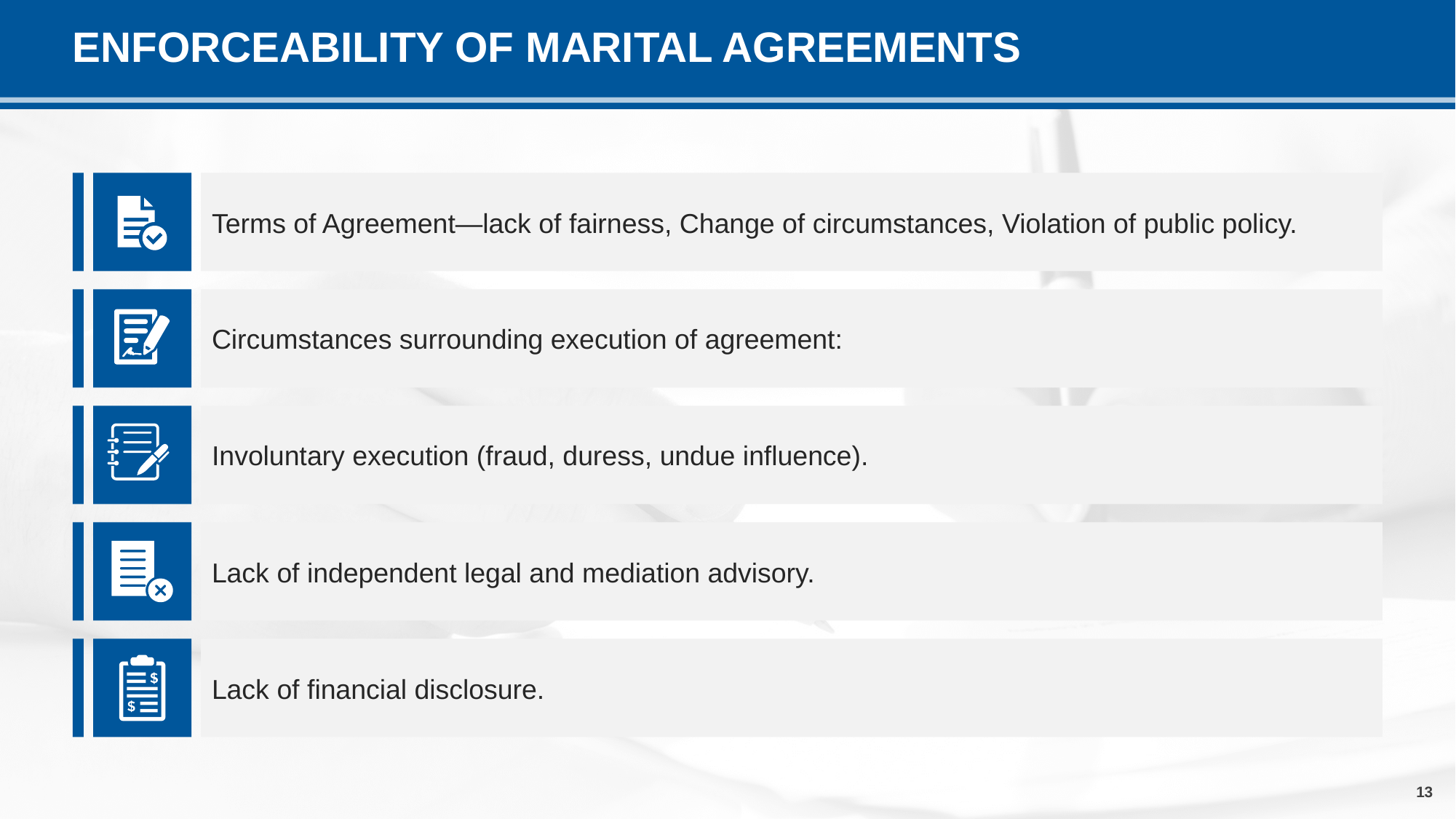

# ENFORCEABILITY OF MARITAL AGREEMENTS

Terms of Agreement—lack of fairness, Change of circumstances, Violation of public policy.

Circumstances surrounding execution of agreement:

Involuntary execution (fraud, duress, undue influence).

Lack of independent legal and mediation advisory.

Lack of financial disclosure.

13